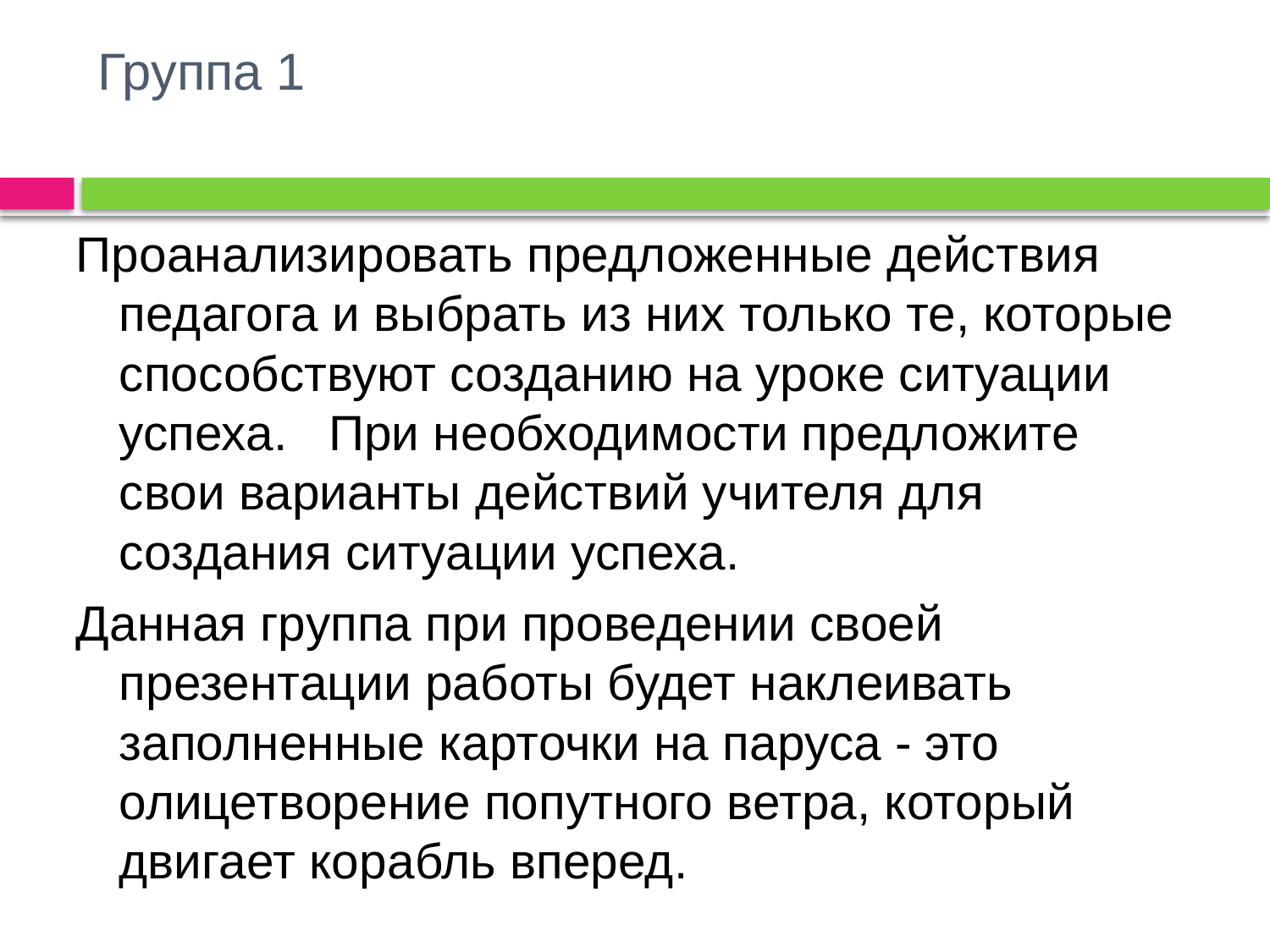

# Группа 1
Проанализировать предложенные действия педагога и выбрать из них только те, которые способствуют созданию на уроке ситуации успеха.   При необходимости предложите свои варианты действий учителя для создания ситуации успеха.
Данная группа при проведении своей презентации работы будет наклеивать заполненные карточки на паруса - это олицетворение попутного ветра, который двигает ко­рабль вперед.